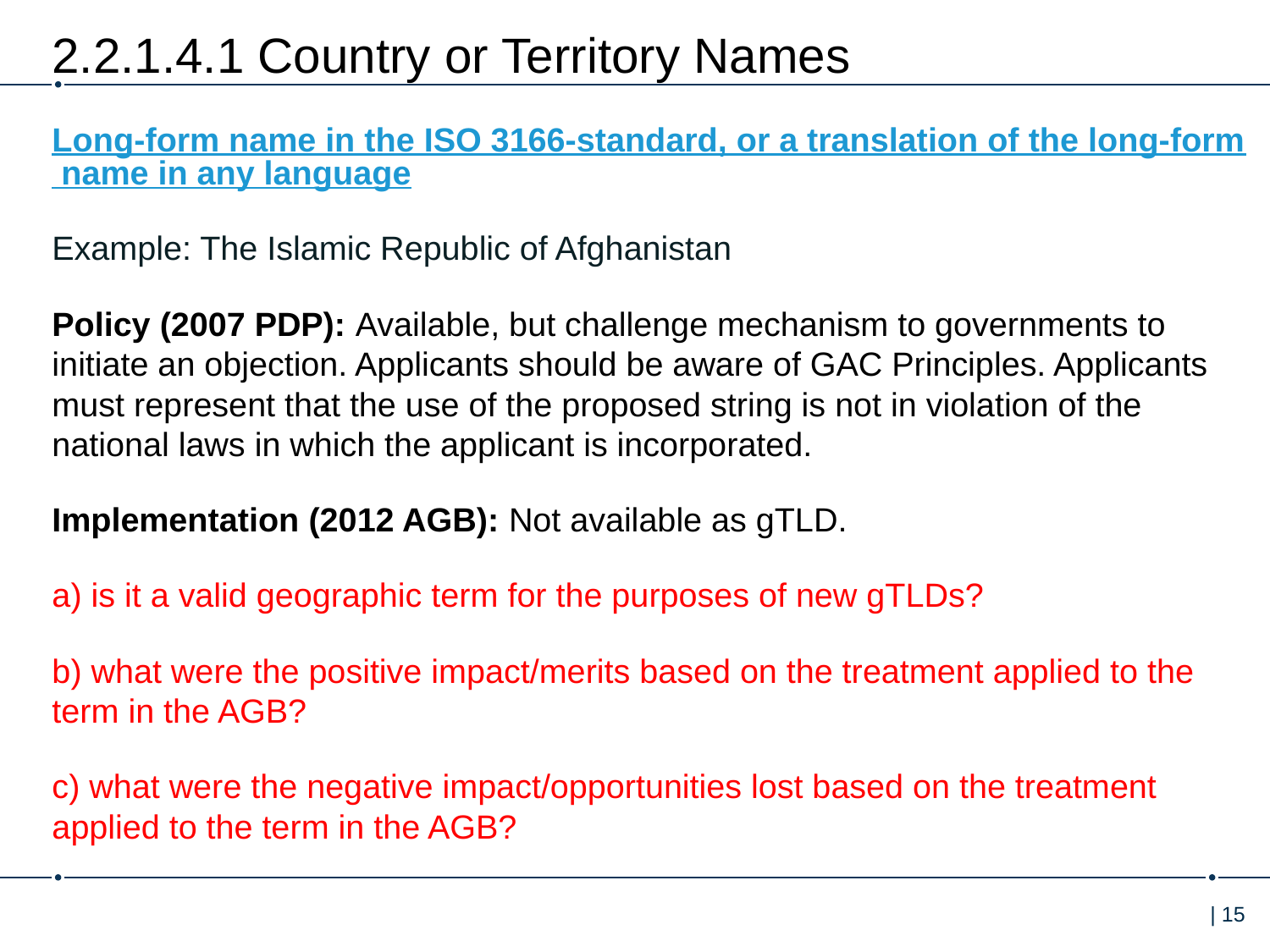

# 2.2.1.4.1 Country or Territory Names
Long-form name in the ISO 3166-standard, or a translation of the long-form name in any language
Example: The Islamic Republic of Afghanistan
Policy (2007 PDP): Available, but challenge mechanism to governments to initiate an objection. Applicants should be aware of GAC Principles. Applicants must represent that the use of the proposed string is not in violation of the national laws in which the applicant is incorporated.
Implementation (2012 AGB): Not available as gTLD.
a) is it a valid geographic term for the purposes of new gTLDs?
b) what were the positive impact/merits based on the treatment applied to the term in the AGB?
c) what were the negative impact/opportunities lost based on the treatment applied to the term in the AGB?